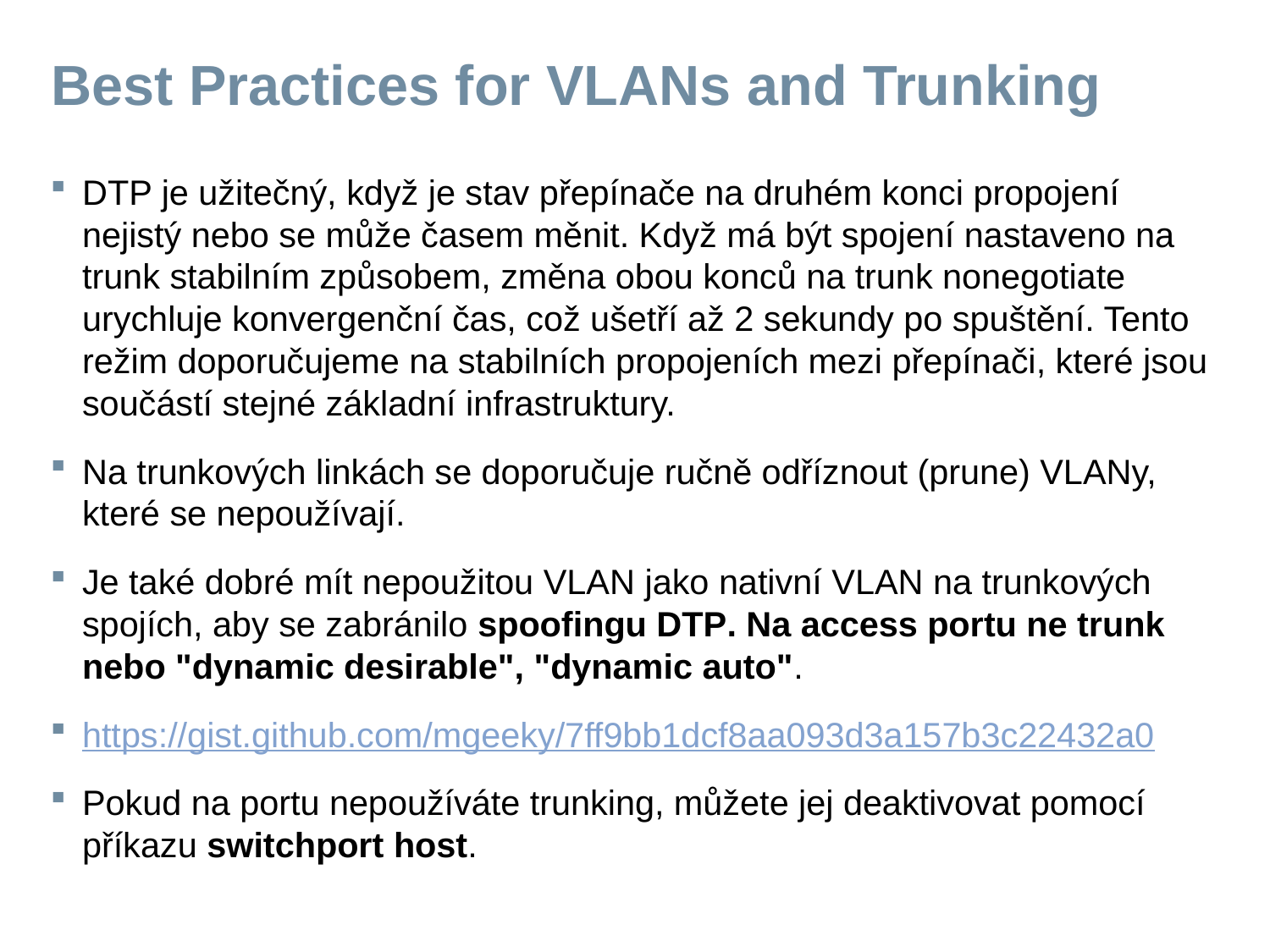

# Best Practices for VLANs and Trunking
DTP je užitečný, když je stav přepínače na druhém konci propojení nejistý nebo se může časem měnit. Když má být spojení nastaveno na trunk stabilním způsobem, změna obou konců na trunk nonegotiate urychluje konvergenční čas, což ušetří až 2 sekundy po spuštění. Tento režim doporučujeme na stabilních propojeních mezi přepínači, které jsou součástí stejné základní infrastruktury.
Na trunkových linkách se doporučuje ručně odříznout (prune) VLANy, které se nepoužívají.
Je také dobré mít nepoužitou VLAN jako nativní VLAN na trunkových spojích, aby se zabránilo spoofingu DTP. Na access portu ne trunk nebo "dynamic desirable", "dynamic auto".
https://gist.github.com/mgeeky/7ff9bb1dcf8aa093d3a157b3c22432a0
Pokud na portu nepoužíváte trunking, můžete jej deaktivovat pomocí příkazu switchport host.